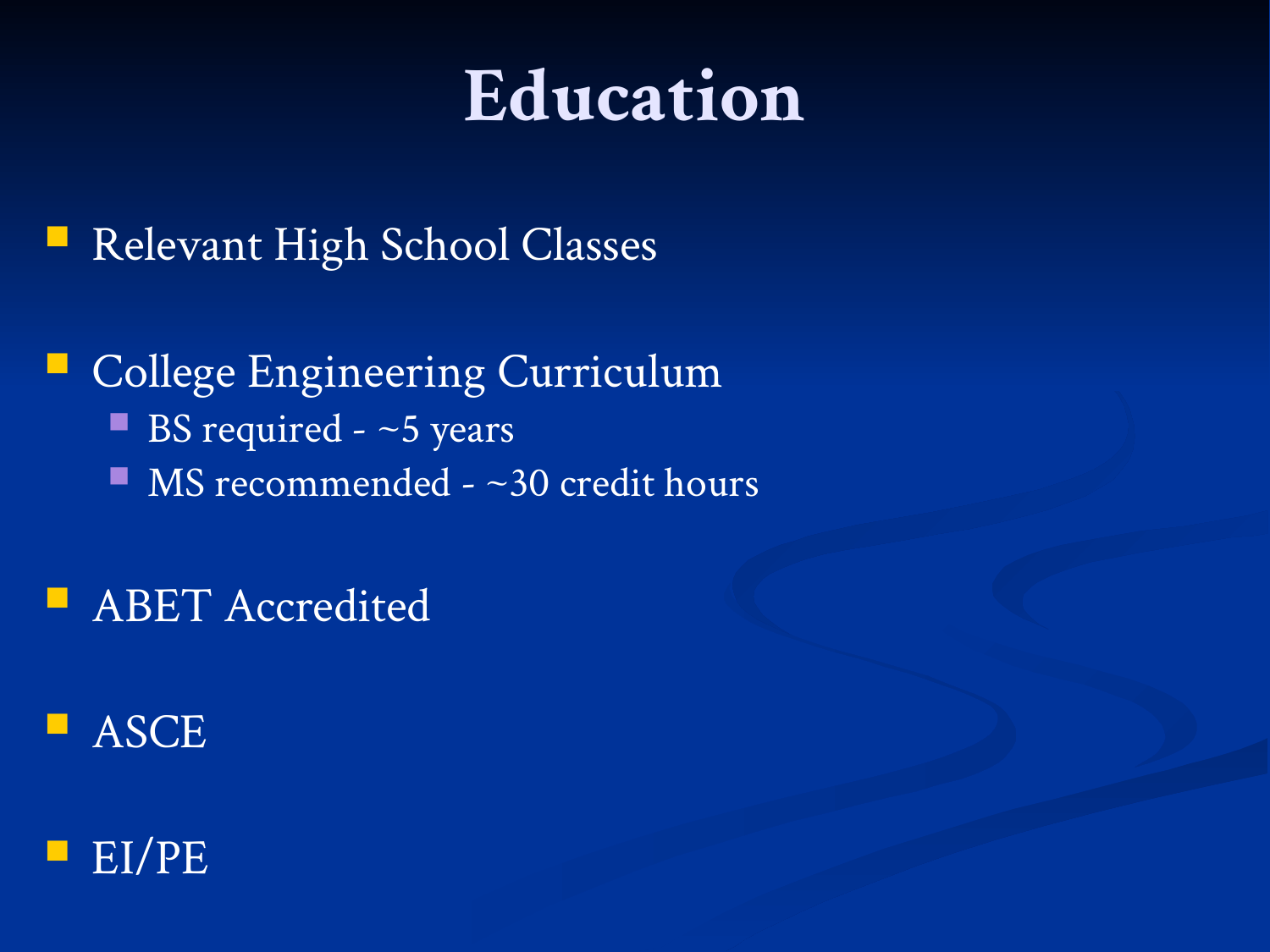

# Education
Relevant High School Classes

College Engineering Curriculum
BS required - ~5 years
MS recommended - ~30 credit hours

ABET Accredited

ASCE

EI/PE